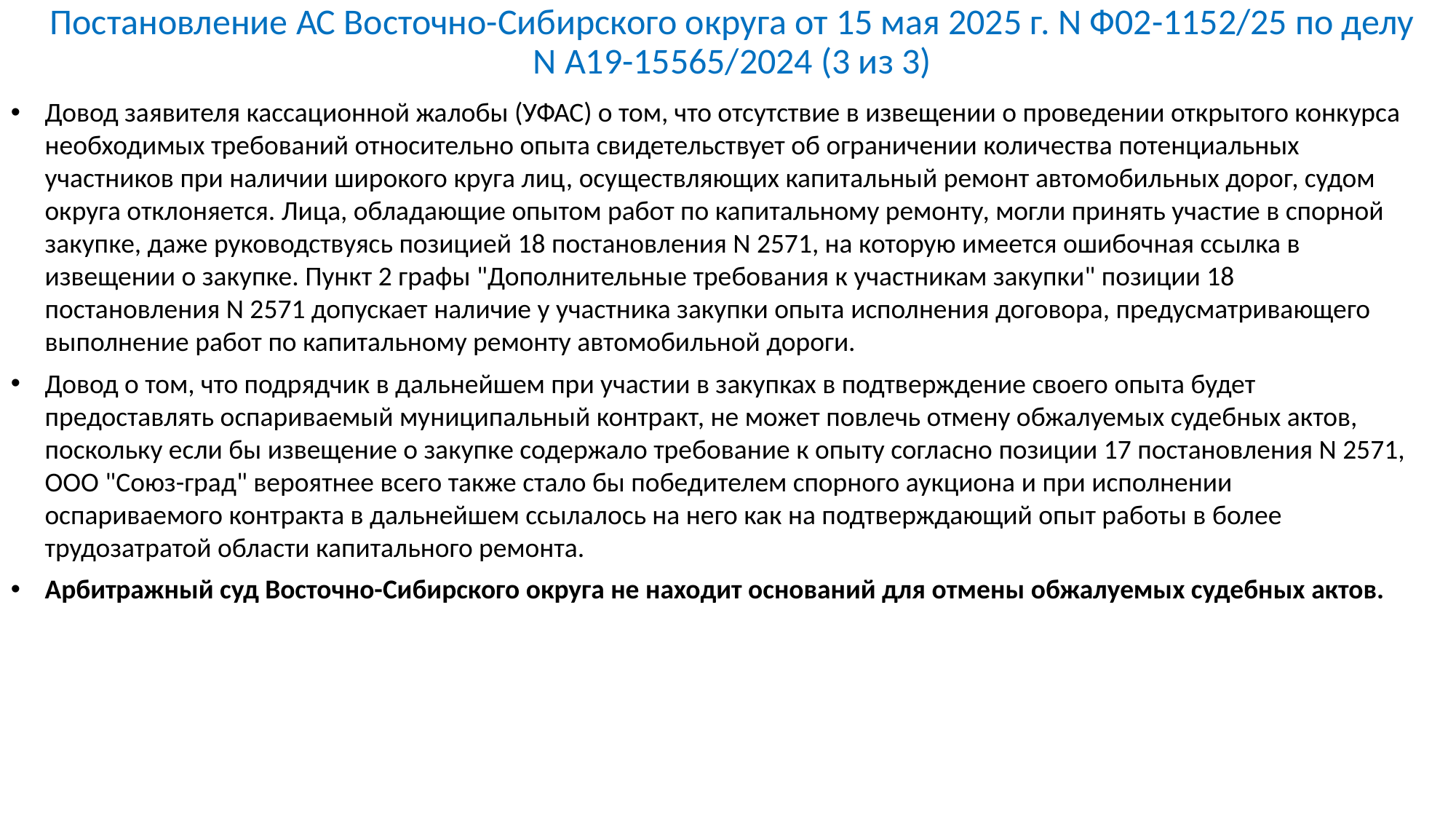

# Постановление АС Восточно-Сибирского округа от 15 мая 2025 г. N Ф02-1152/25 по делу N А19-15565/2024 (3 из 3)
Довод заявителя кассационной жалобы (УФАС) о том, что отсутствие в извещении о проведении открытого конкурса необходимых требований относительно опыта свидетельствует об ограничении количества потенциальных участников при наличии широкого круга лиц, осуществляющих капитальный ремонт автомобильных дорог, судом округа отклоняется. Лица, обладающие опытом работ по капитальному ремонту, могли принять участие в спорной закупке, даже руководствуясь позицией 18 постановления N 2571, на которую имеется ошибочная ссылка в извещении о закупке. Пункт 2 графы "Дополнительные требования к участникам закупки" позиции 18 постановления N 2571 допускает наличие у участника закупки опыта исполнения договора, предусматривающего выполнение работ по капитальному ремонту автомобильной дороги.
Довод о том, что подрядчик в дальнейшем при участии в закупках в подтверждение своего опыта будет предоставлять оспариваемый муниципальный контракт, не может повлечь отмену обжалуемых судебных актов, поскольку если бы извещение о закупке содержало требование к опыту согласно позиции 17 постановления N 2571, ООО "Союз-град" вероятнее всего также стало бы победителем спорного аукциона и при исполнении оспариваемого контракта в дальнейшем ссылалось на него как на подтверждающий опыт работы в более трудозатратой области капитального ремонта.
Арбитражный суд Восточно-Сибирского округа не находит оснований для отмены обжалуемых судебных актов.